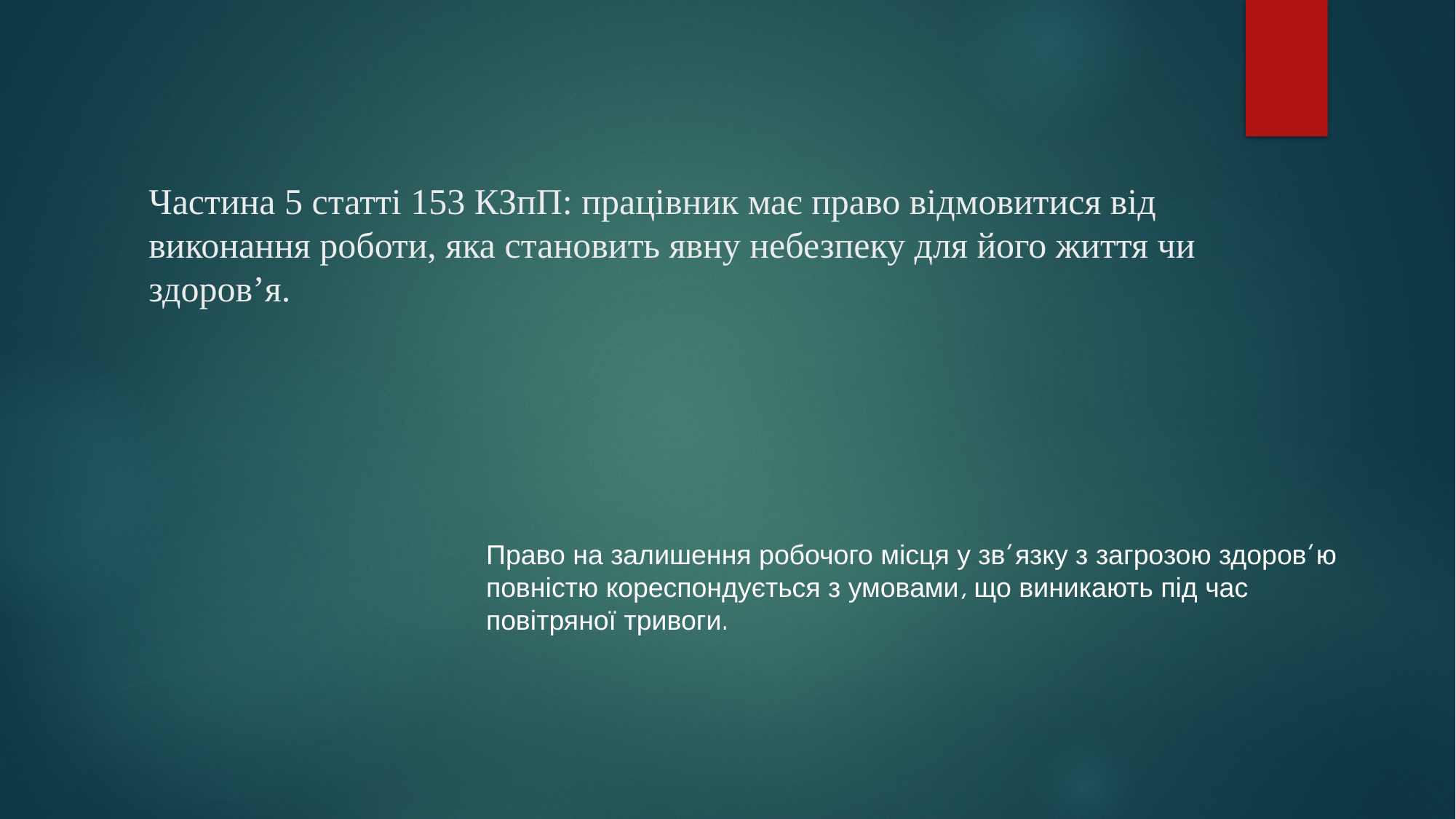

# Частина 5 статті 153 КЗпП: працівник має право відмовитися від виконання роботи, яка становить явну небезпеку для його життя чи здоров’я.
Право на залишення робочого місця у зв’язку з загрозою здоров’ю повністю кореспондується з умовами, що виникають під час повітряної тривоги.